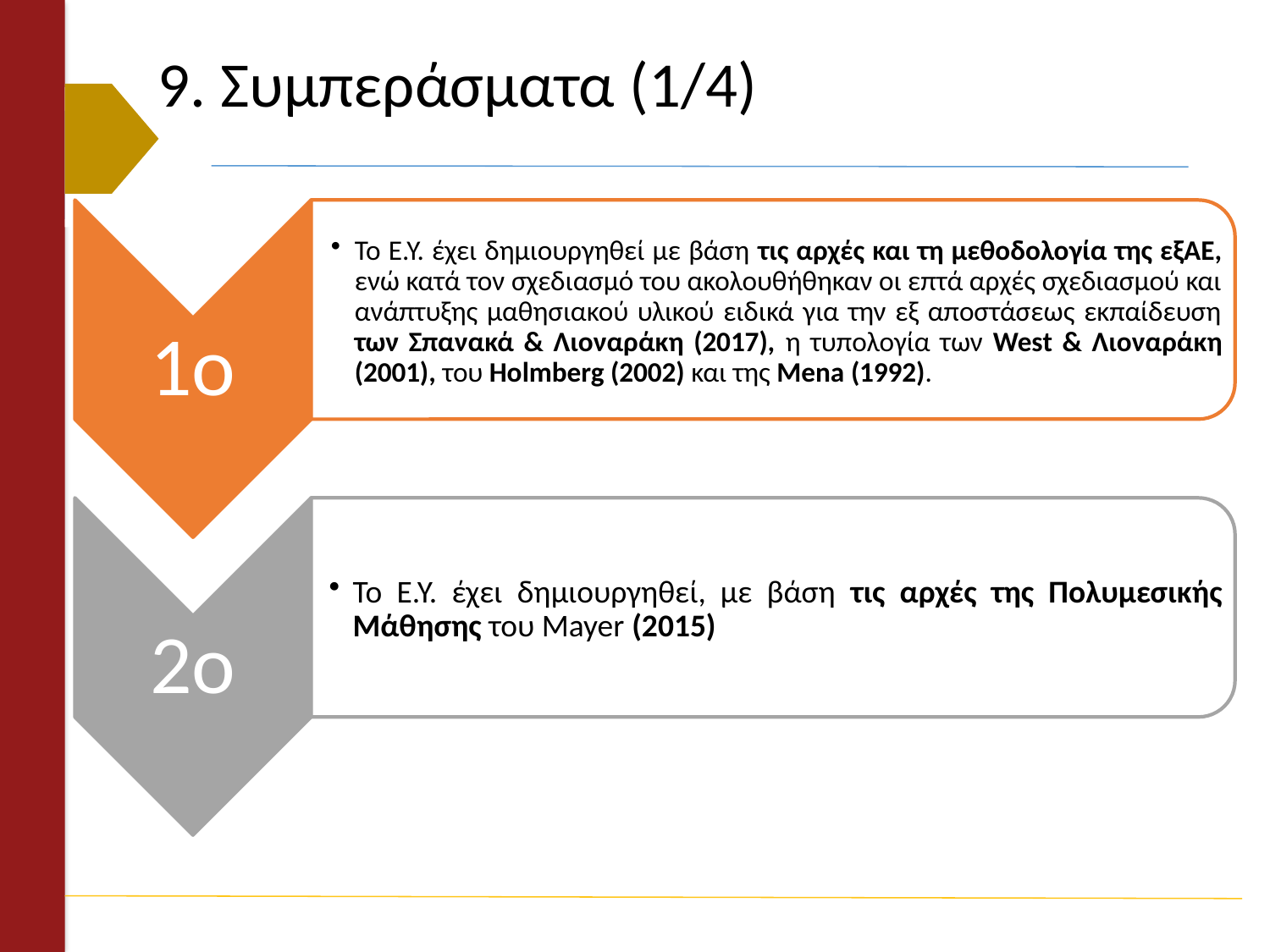

# 9. Συμπεράσματα (1/4)
1ο

To E.Y. έχει δημιουργηθεί με βάση τις αρχές και τη μεθοδολογία της εξΑΕ, ενώ κατά τον σχεδιασμό του ακολουθήθηκαν οι επτά αρχές σχεδιασμού και ανάπτυξης μαθησιακού υλικού ειδικά για την εξ αποστάσεως εκπαίδευση των Σπανακά & Λιοναράκη (2017), η τυπολογία των West & Λιοναράκη (2001), του Holmberg (2002) και της Mena (1992).

2ο

To E.Y. έχει δημιουργηθεί, με βάση τις αρχές της Πολυμεσικής Μάθησης του Mayer (2015)